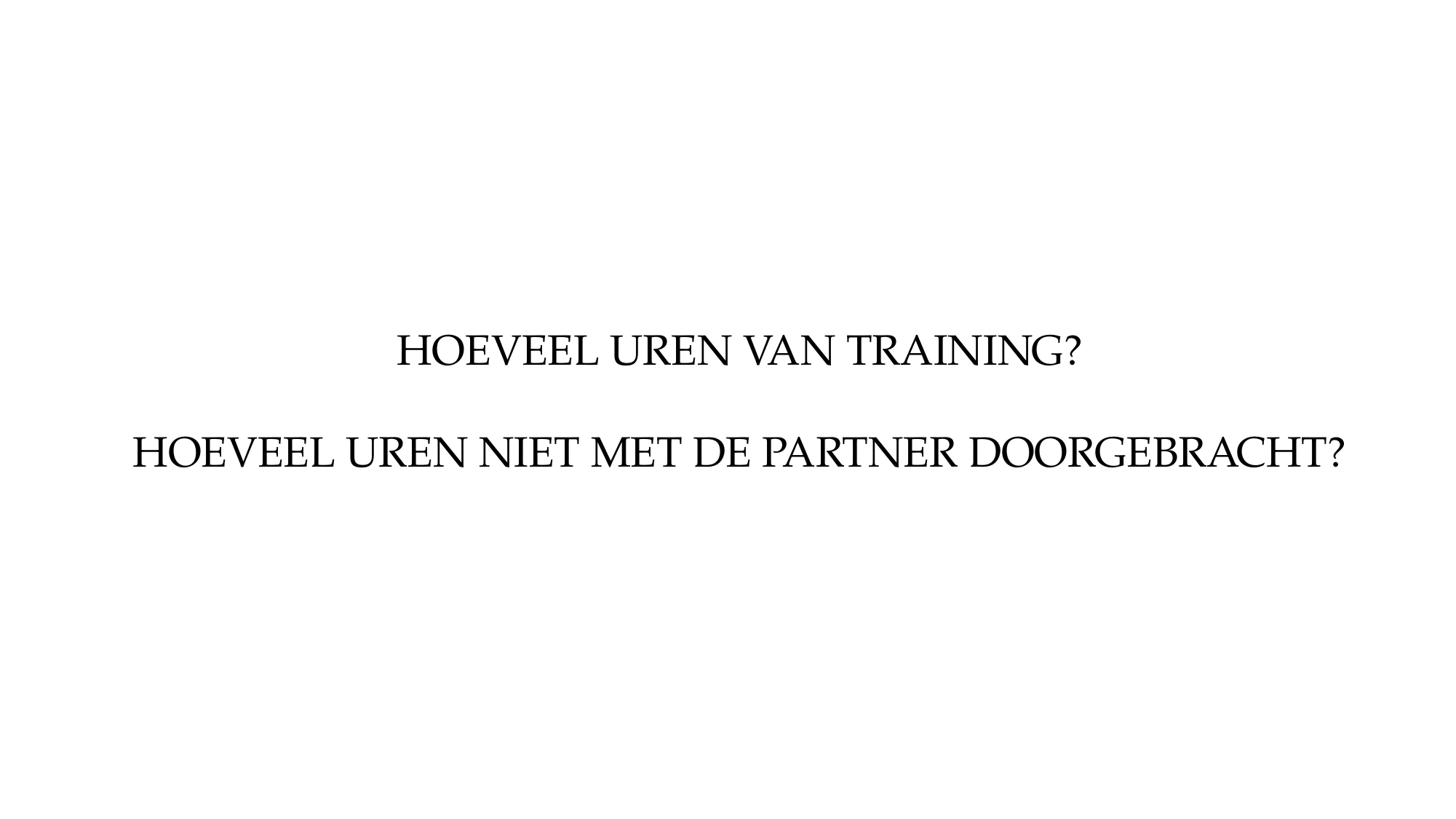

HOEVEEL UREN VAN TRAINING?
HOEVEEL UREN NIET MET DE PARTNER DOORGEBRACHT?